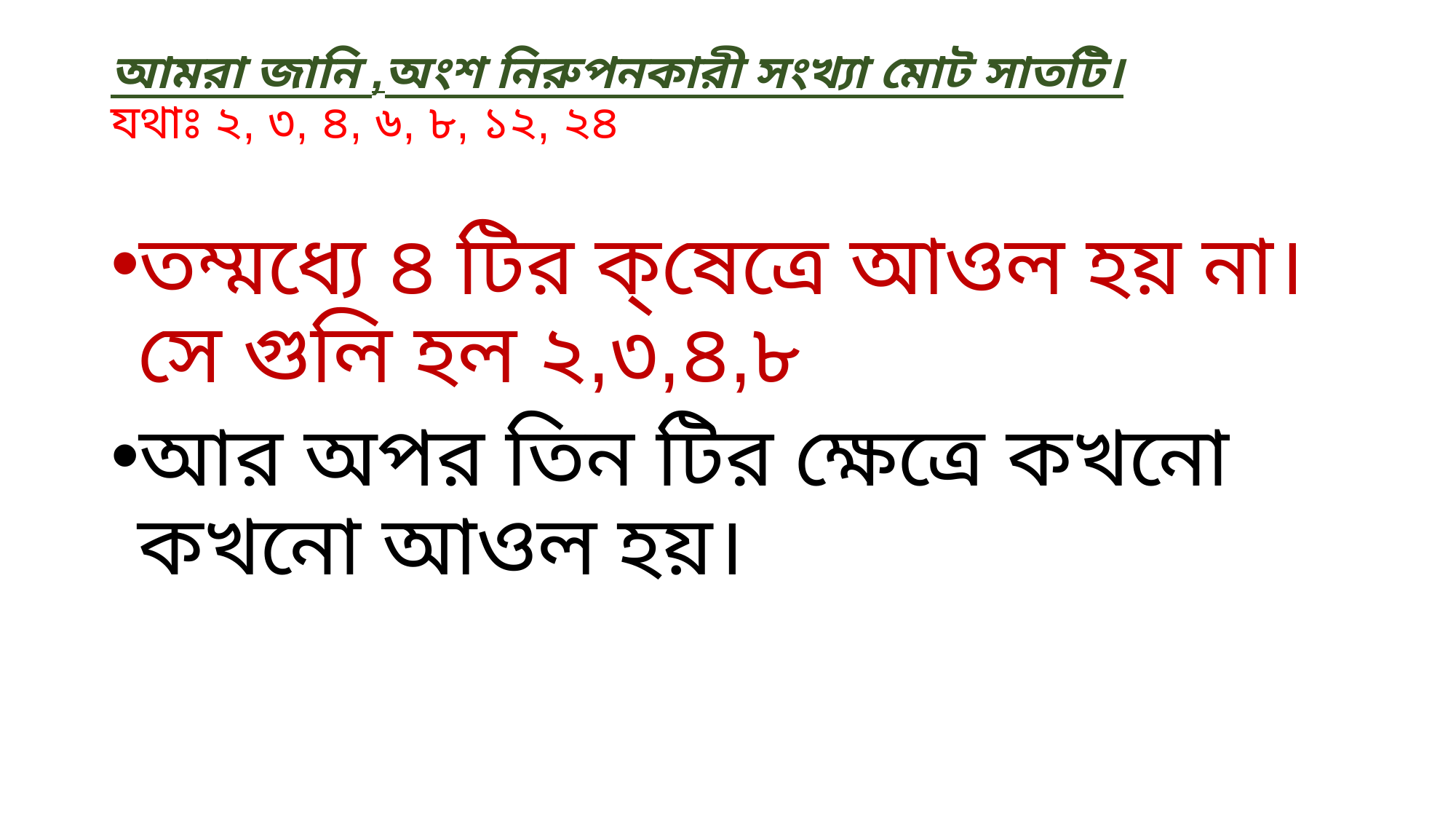

# আমরা জানি ,অংশ নিরুপনকারী সংখ্যা মোট সাতটি। যথাঃ ২, ৩, ৪, ৬, ৮, ১২, ২৪
তম্মধ্যে ৪ টির ক্ষেত্রে আওল হয় না।সে গুলি হল ২,৩,৪,৮
আর অপর তিন টির ক্ষেত্রে কখনো কখনো আওল হয়।